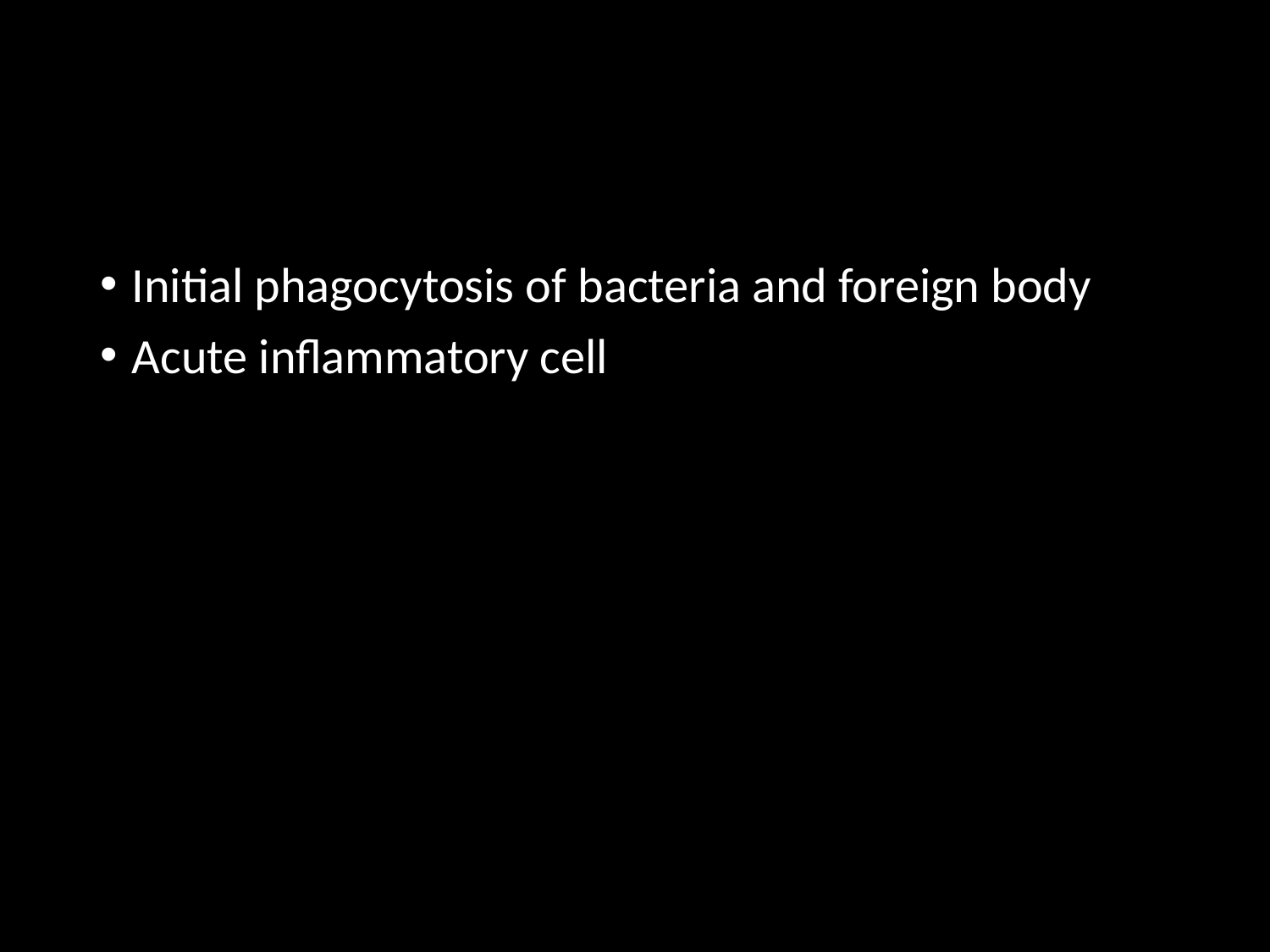

#
Initial phagocytosis of bacteria and foreign body
Acute inflammatory cell